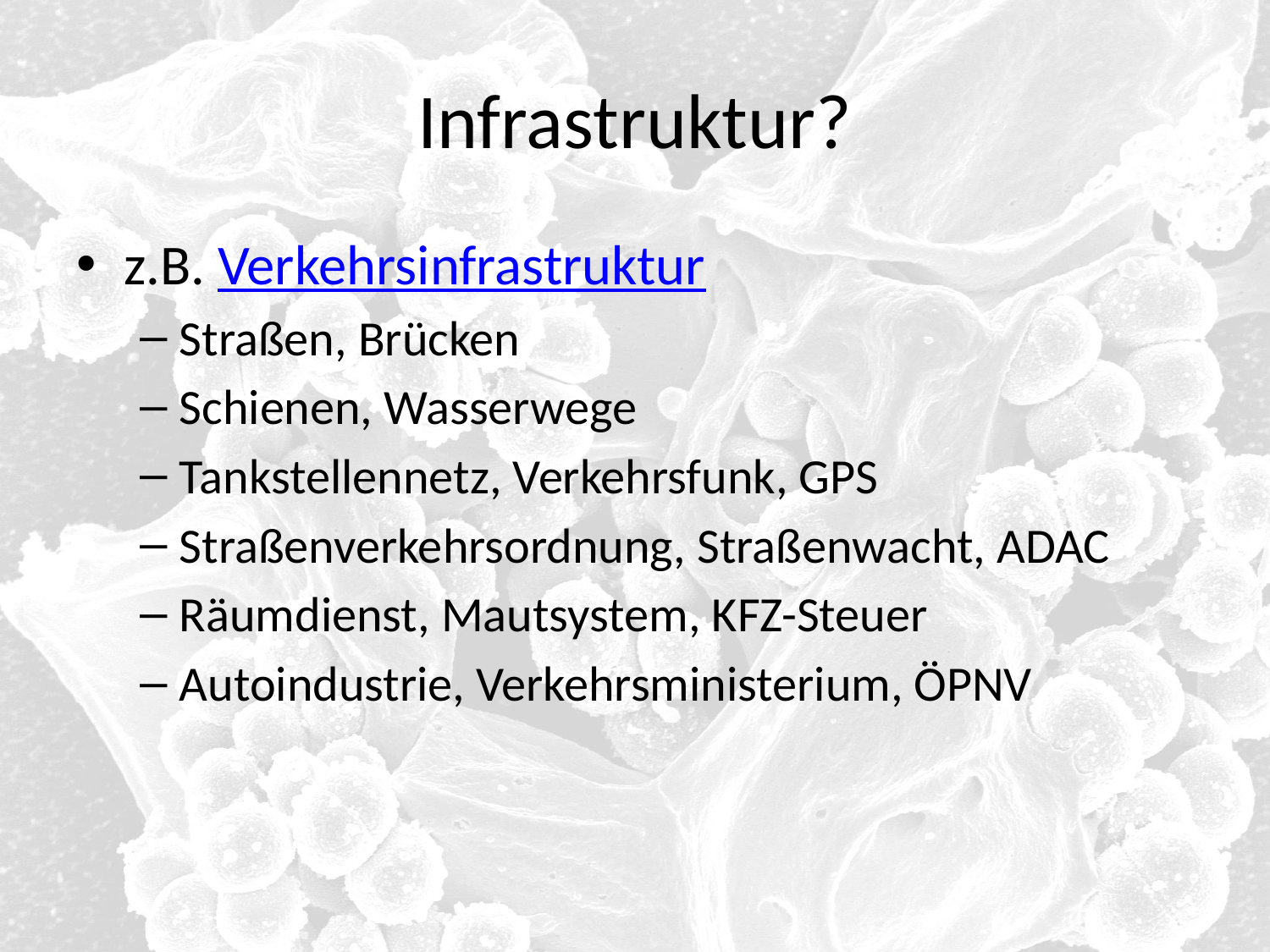

# Infrastruktur?
z.B. Verkehrsinfrastruktur
Straßen, Brücken
Schienen, Wasserwege
Tankstellennetz, Verkehrsfunk, GPS
Straßenverkehrsordnung, Straßenwacht, ADAC
Räumdienst, Mautsystem, KFZ-Steuer
Autoindustrie, Verkehrsministerium, ÖPNV